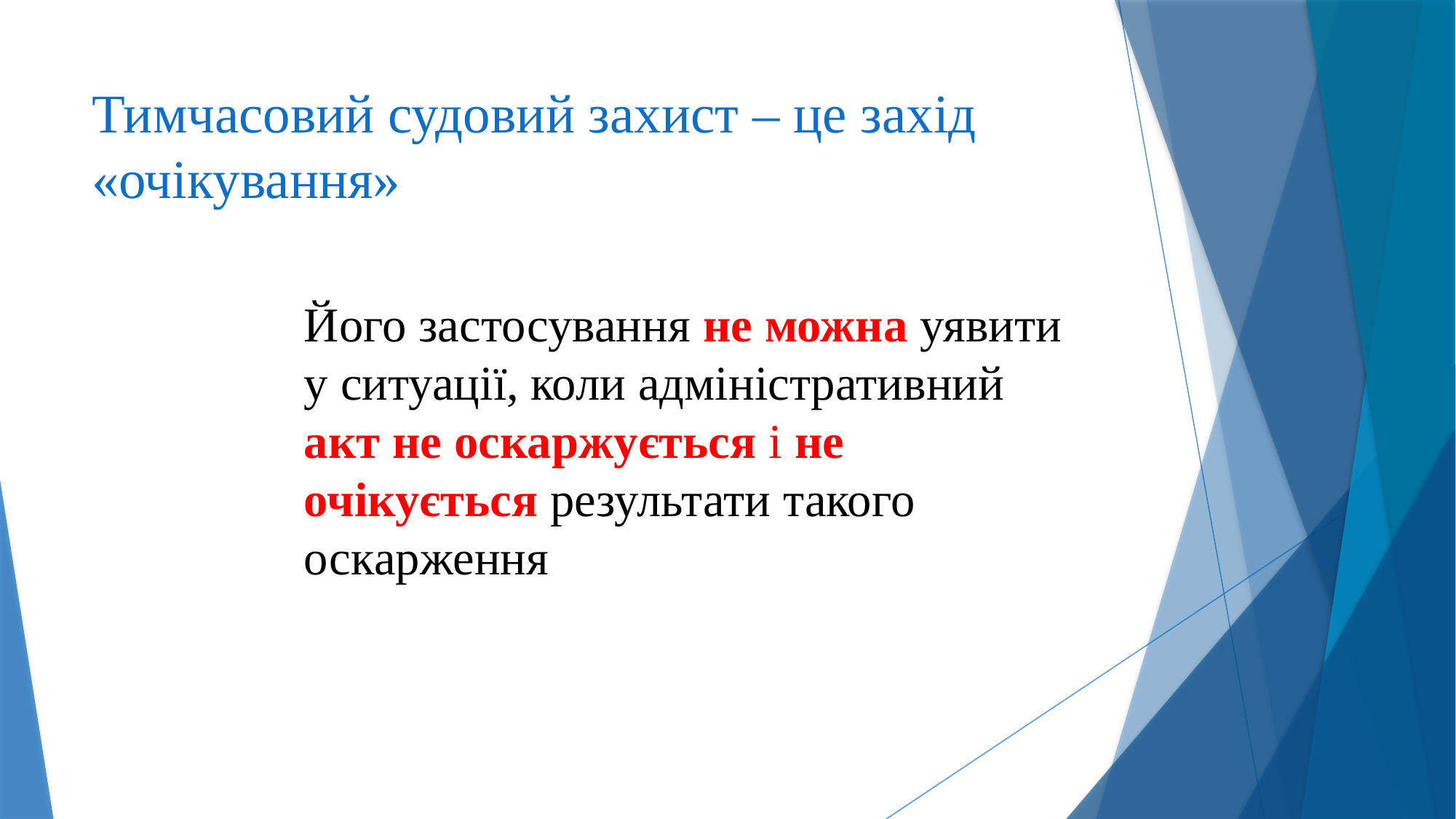

# Тимчасовий судовий захист – це захід «очікування»
Його застосування не можна уявити у ситуації, коли адміністративний акт не оскаржується і не очікується результати такого оскарження